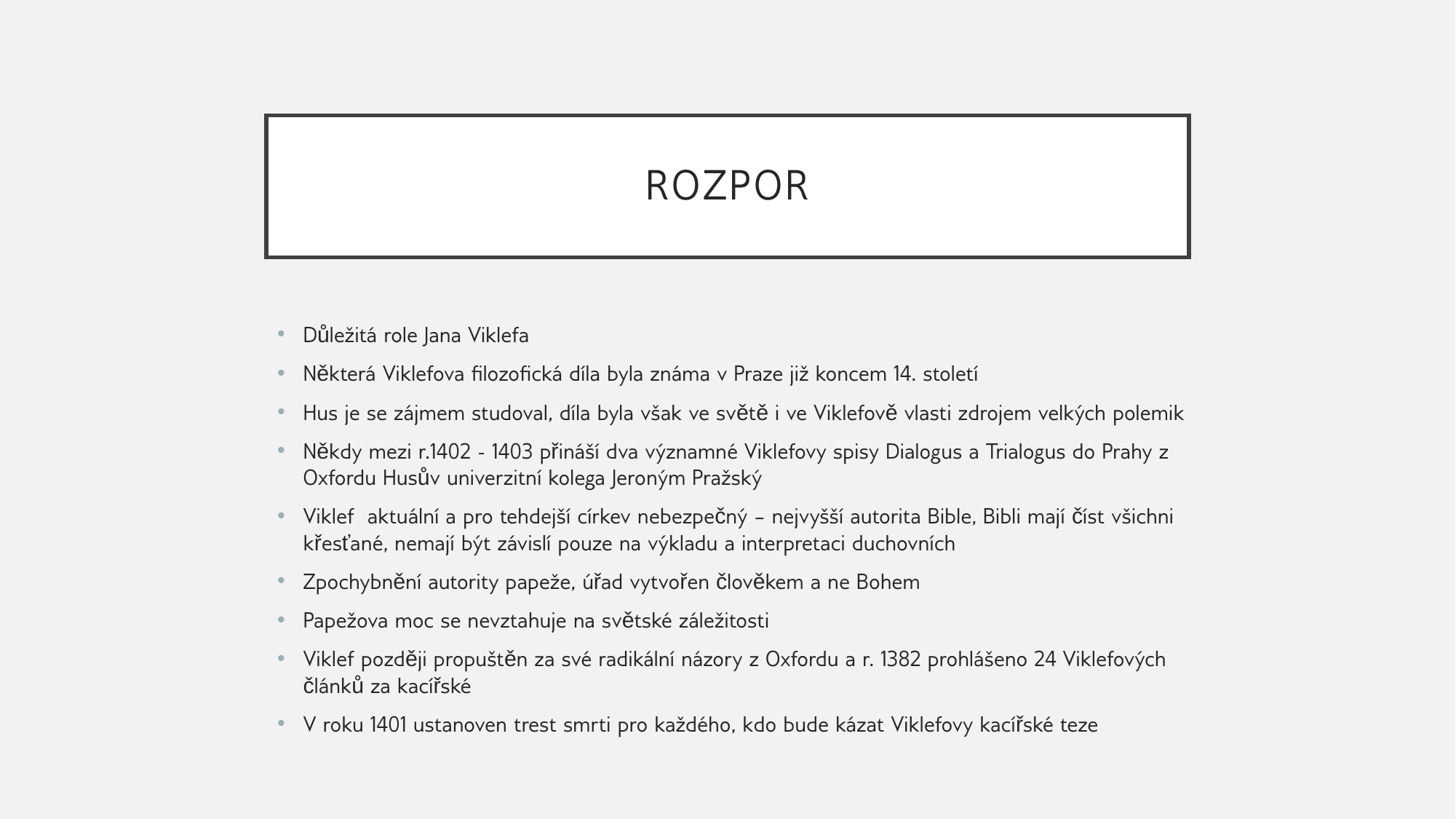

# Rozpor
Důležitá role Jana Viklefa
Některá Viklefova filozofická díla byla známa v Praze již koncem 14. století
Hus je se zájmem studoval, díla byla však ve světě i ve Viklefově vlasti zdrojem velkých polemik
Někdy mezi r.1402 - 1403 přináší dva významné Viklefovy spisy Dialogus a Trialogus do Prahy z Oxfordu Husův univerzitní kolega Jeroným Pražský
Viklef  aktuální a pro tehdejší církev nebezpečný – nejvyšší autorita Bible, Bibli mají číst všichni křesťané, nemají být závislí pouze na výkladu a interpretaci duchovních
Zpochybnění autority papeže, úřad vytvořen člověkem a ne Bohem
Papežova moc se nevztahuje na světské záležitosti
Viklef později propuštěn za své radikální názory z Oxfordu a r. 1382 prohlášeno 24 Viklefových článků za kacířské
V roku 1401 ustanoven trest smrti pro každého, kdo bude kázat Viklefovy kacířské teze